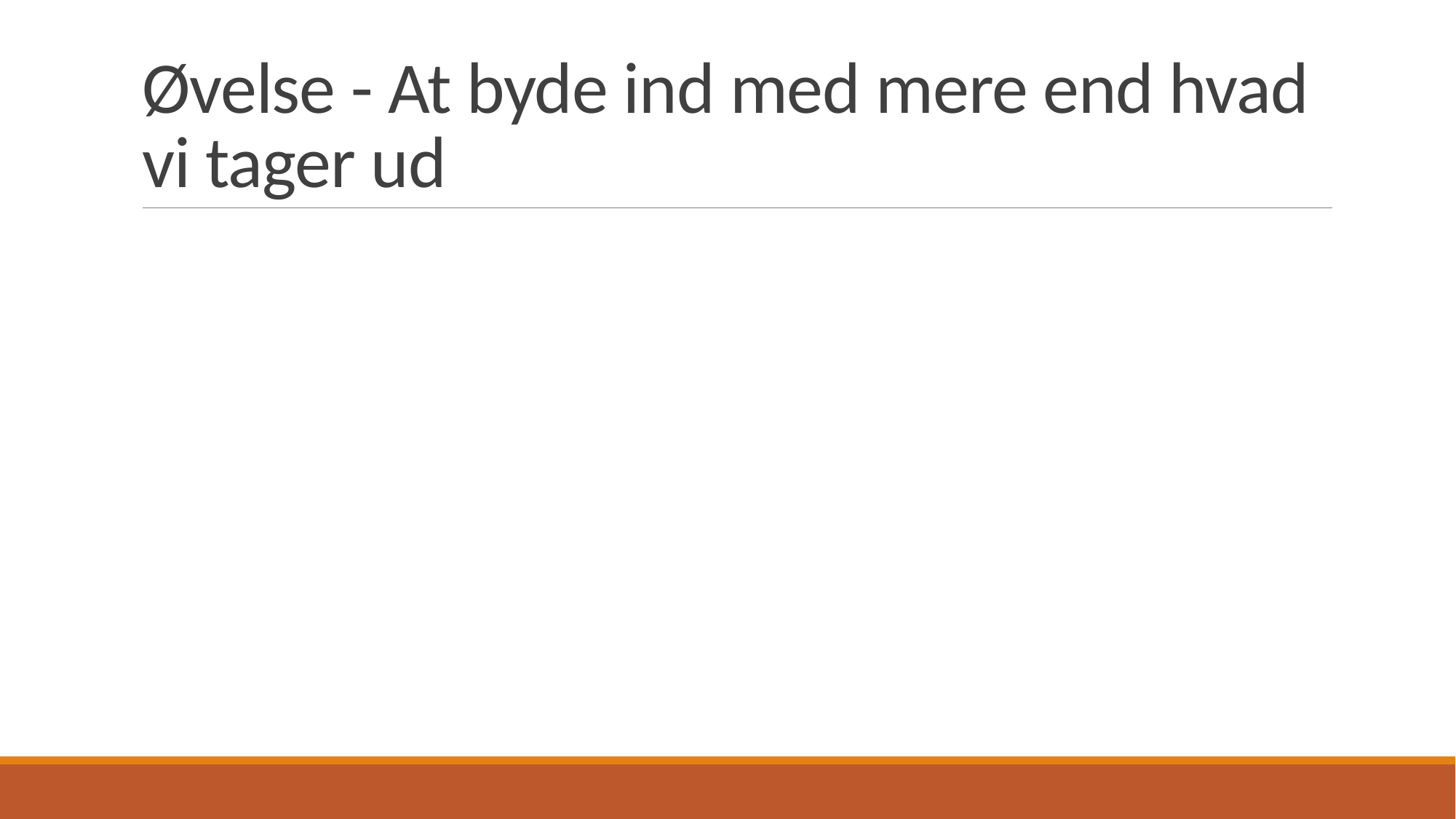

# Øvelse - At byde ind med mere end hvad vi tager ud